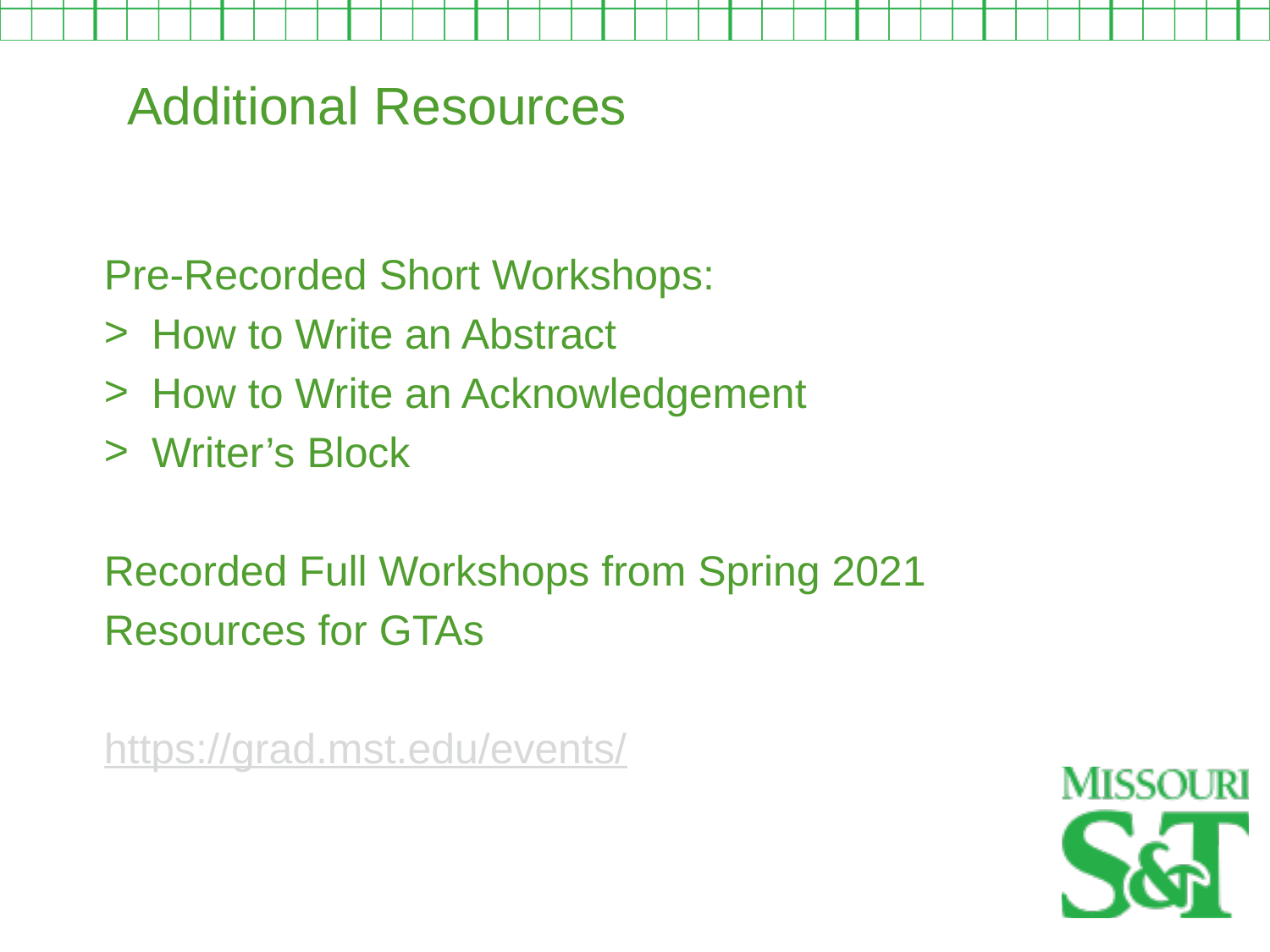

Additional Resources
Pre-Recorded Short Workshops:
How to Write an Abstract
How to Write an Acknowledgement
Writer’s Block

Recorded Full Workshops from Spring 2021
Resources for GTAs

https://grad.mst.edu/events/